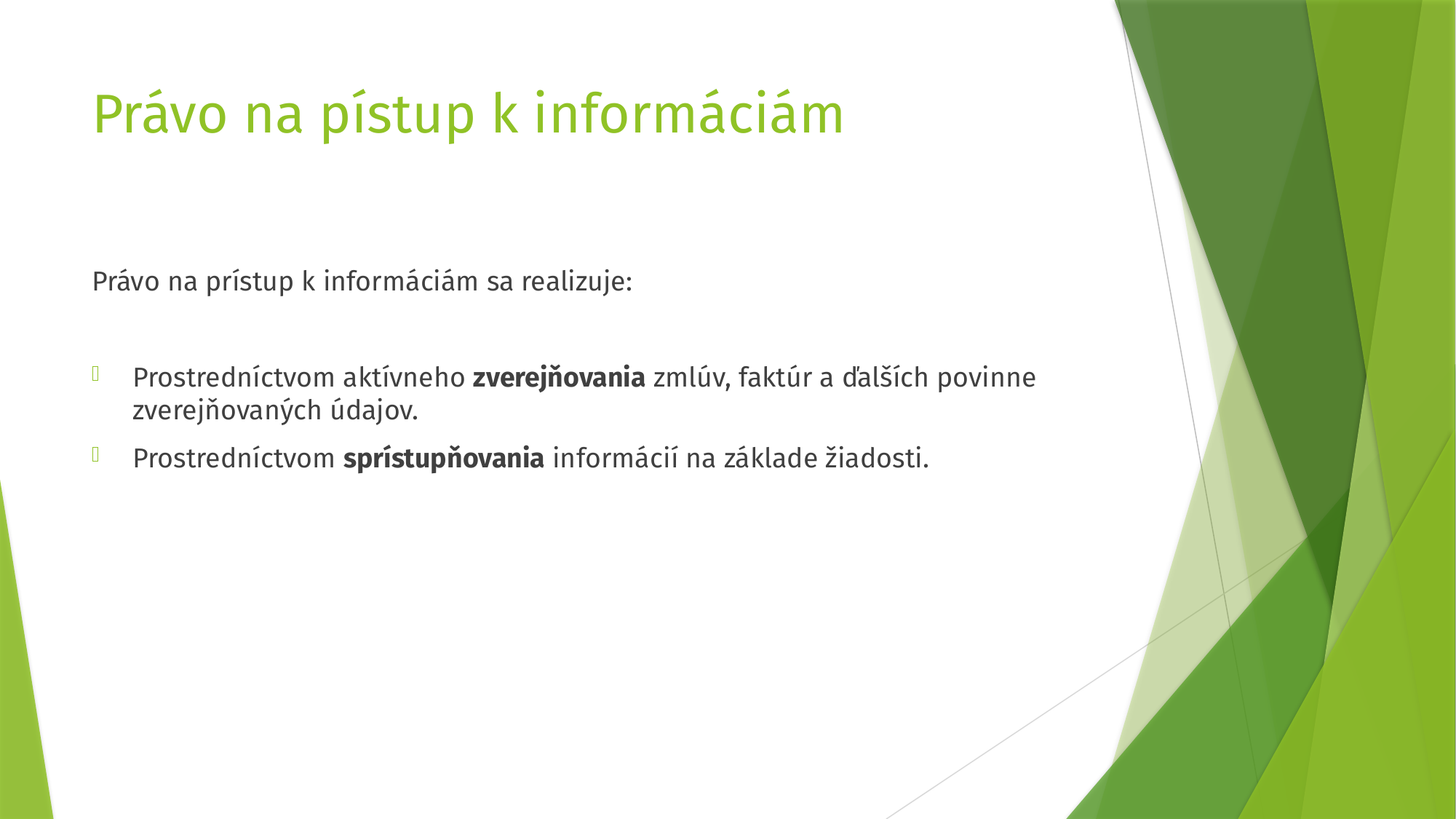

# Právo na pístup k informáciám
Právo na prístup k informáciám sa realizuje:

Prostredníctvom aktívneho zverejňovania zmlúv, faktúr a ďalších povinne zverejňovaných údajov.
Prostredníctvom sprístupňovania informácií na základe žiadosti.